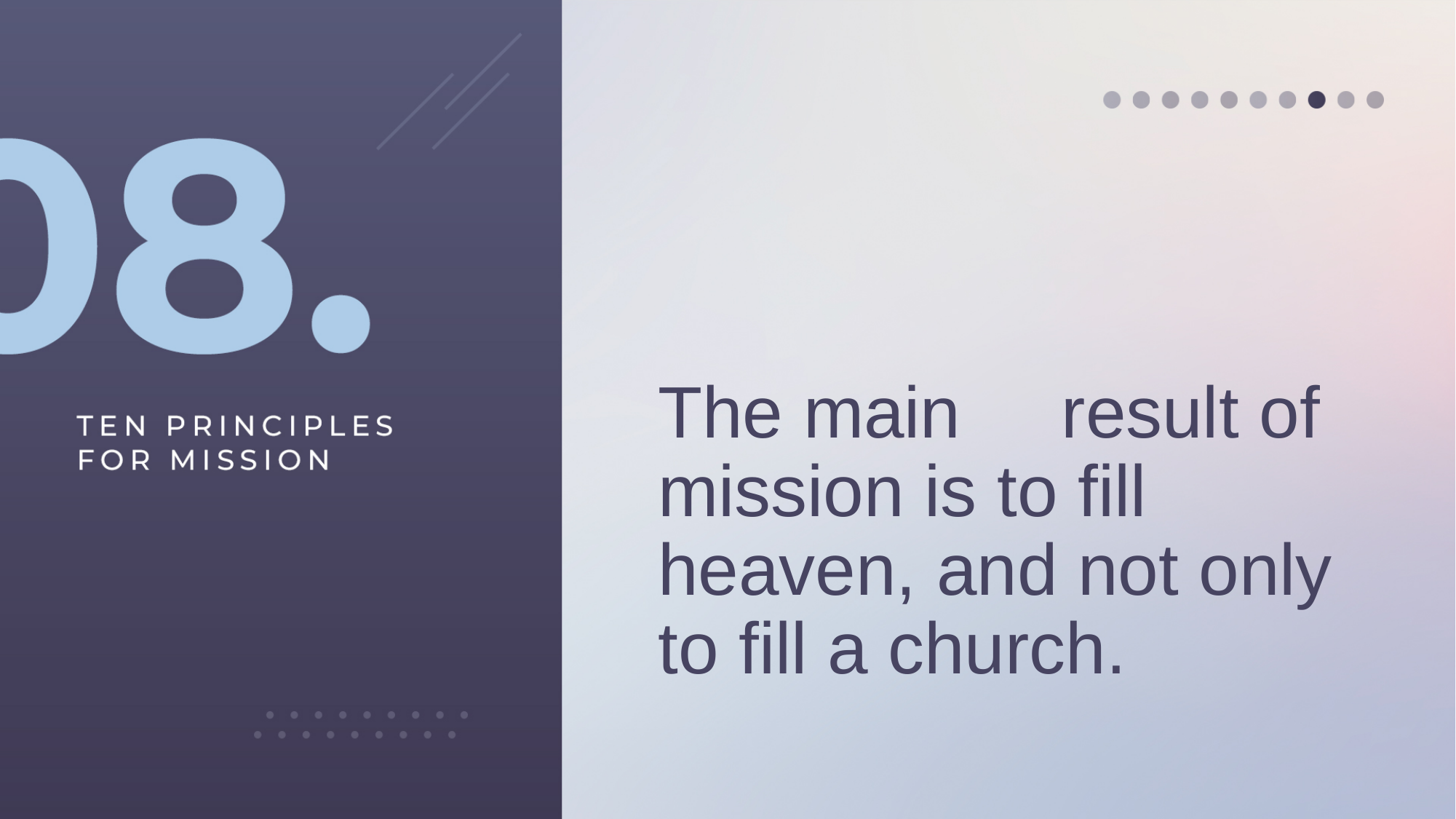

# The main     result of mission is to fill heaven, and not only to fill a church.